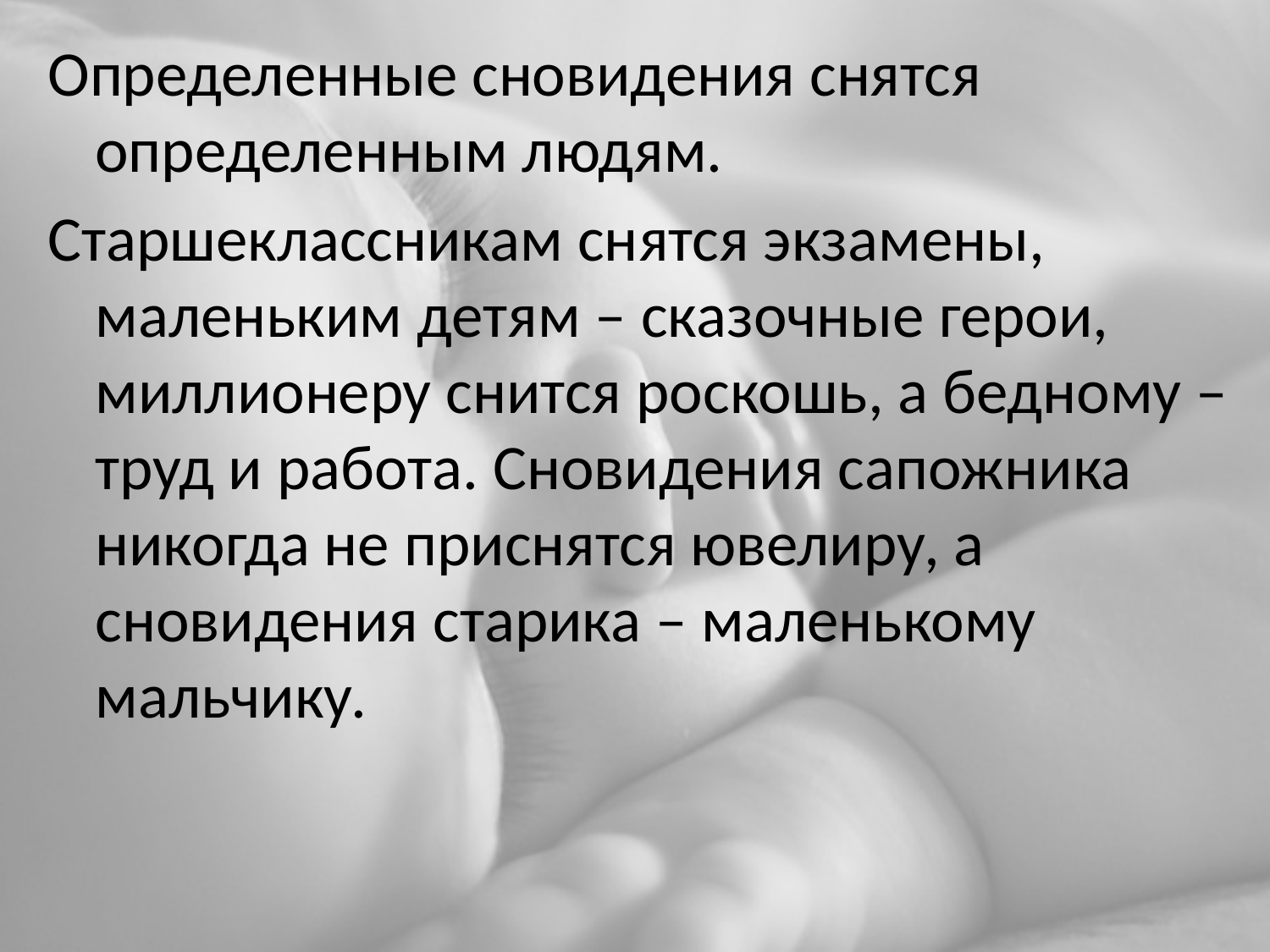

Определенные сновидения снятся определенным людям.
Старшеклассникам снятся экзамены, маленьким детям – сказочные герои, миллионеру снится роскошь, а бедному – труд и работа. Сновидения сапожника никогда не приснятся ювелиру, а сновидения старика – маленькому мальчику.